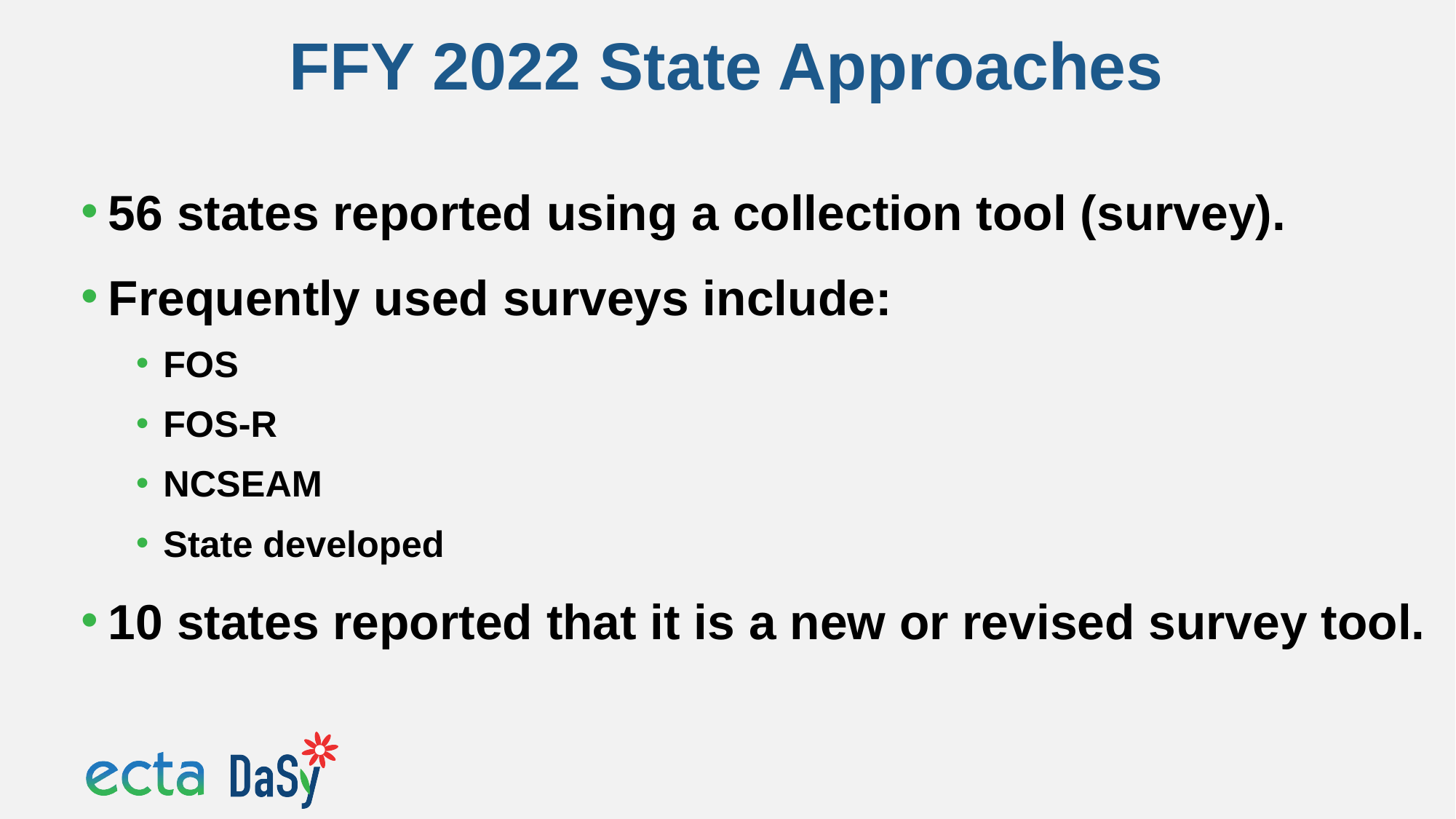

# FFY 2022 State Approaches
56 states reported using a collection tool (survey).
Frequently used surveys include:
FOS
FOS-R
NCSEAM
State developed
10 states reported that it is a new or revised survey tool.